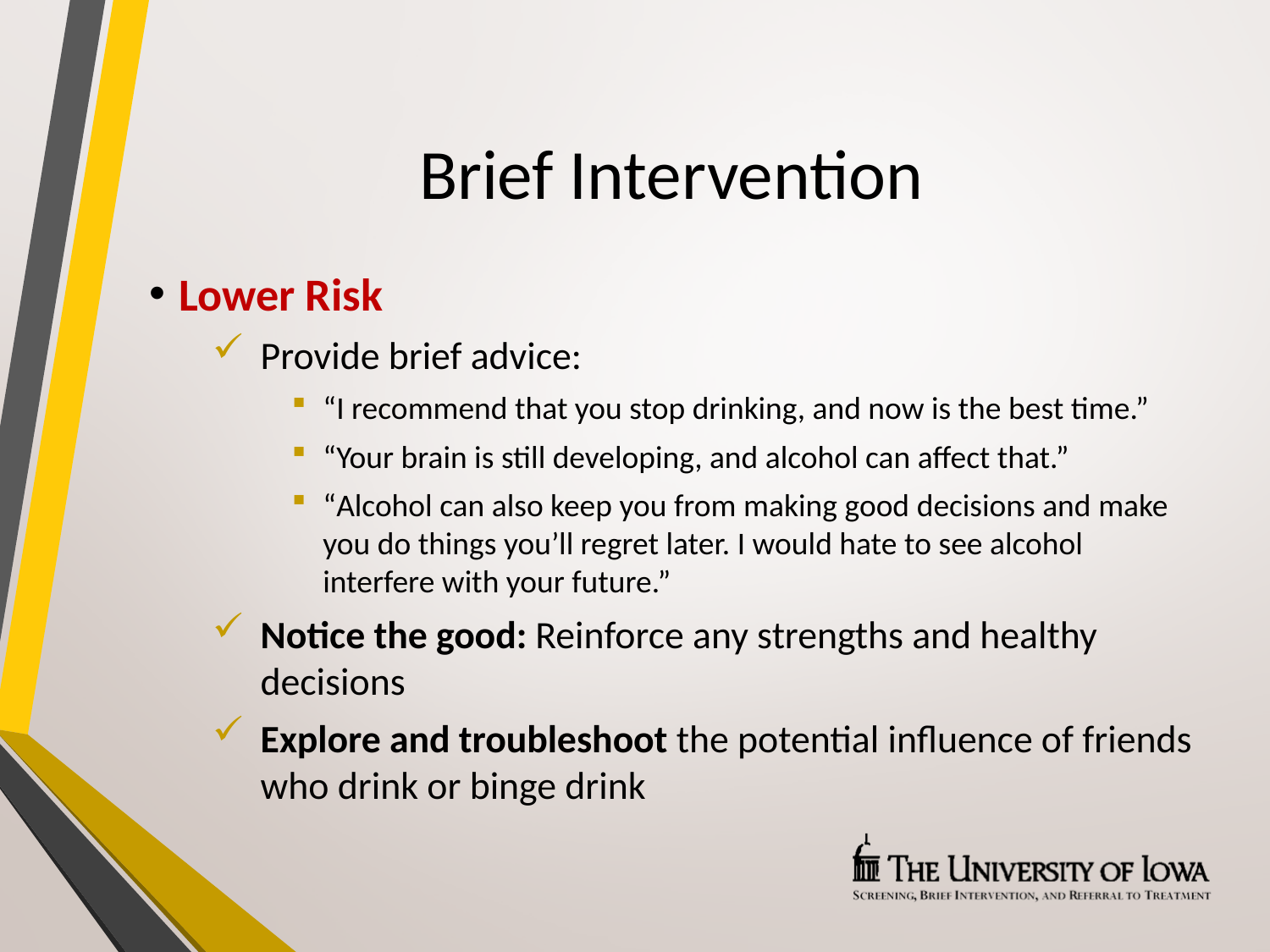

# Brief Intervention
Lower Risk
Provide brief advice:
“I recommend that you stop drinking, and now is the best time.”
“Your brain is still developing, and alcohol can affect that.”
“Alcohol can also keep you from making good decisions and make you do things you’ll regret later. I would hate to see alcohol interfere with your future.”
Notice the good: Reinforce any strengths and healthy decisions
Explore and troubleshoot the potential influence of friends who drink or binge drink